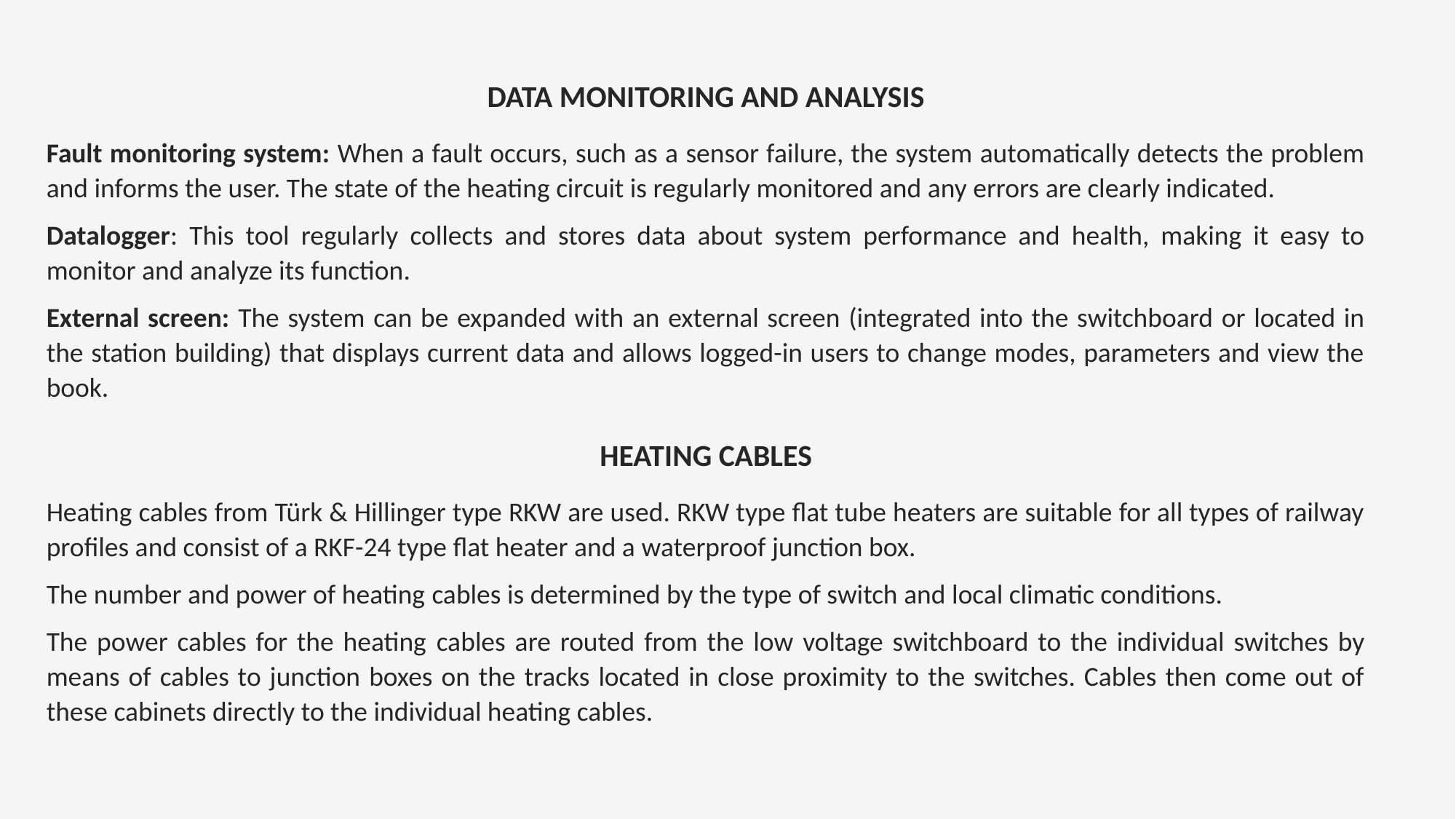

DATA MONITORING AND ANALYSIS

Fault monitoring system: When a fault occurs, such as a sensor failure, the system automatically detects the problem and informs the user. The state of the heating circuit is regularly monitored and any errors are clearly indicated.
Datalogger: This tool regularly collects and stores data about system performance and health, making it easy to monitor and analyze its function.
External screen: The system can be expanded with an external screen (integrated into the switchboard or located in the station building) that displays current data and allows logged-in users to change modes, parameters and view the book.
HEATING CABLES

Heating cables from Türk & Hillinger type RKW are used. RKW type flat tube heaters are suitable for all types of railway profiles and consist of a RKF-24 type flat heater and a waterproof junction box.
The number and power of heating cables is determined by the type of switch and local climatic conditions.
The power cables for the heating cables are routed from the low voltage switchboard to the individual switches by means of cables to junction boxes on the tracks located in close proximity to the switches. Cables then come out of these cabinets directly to the individual heating cables.